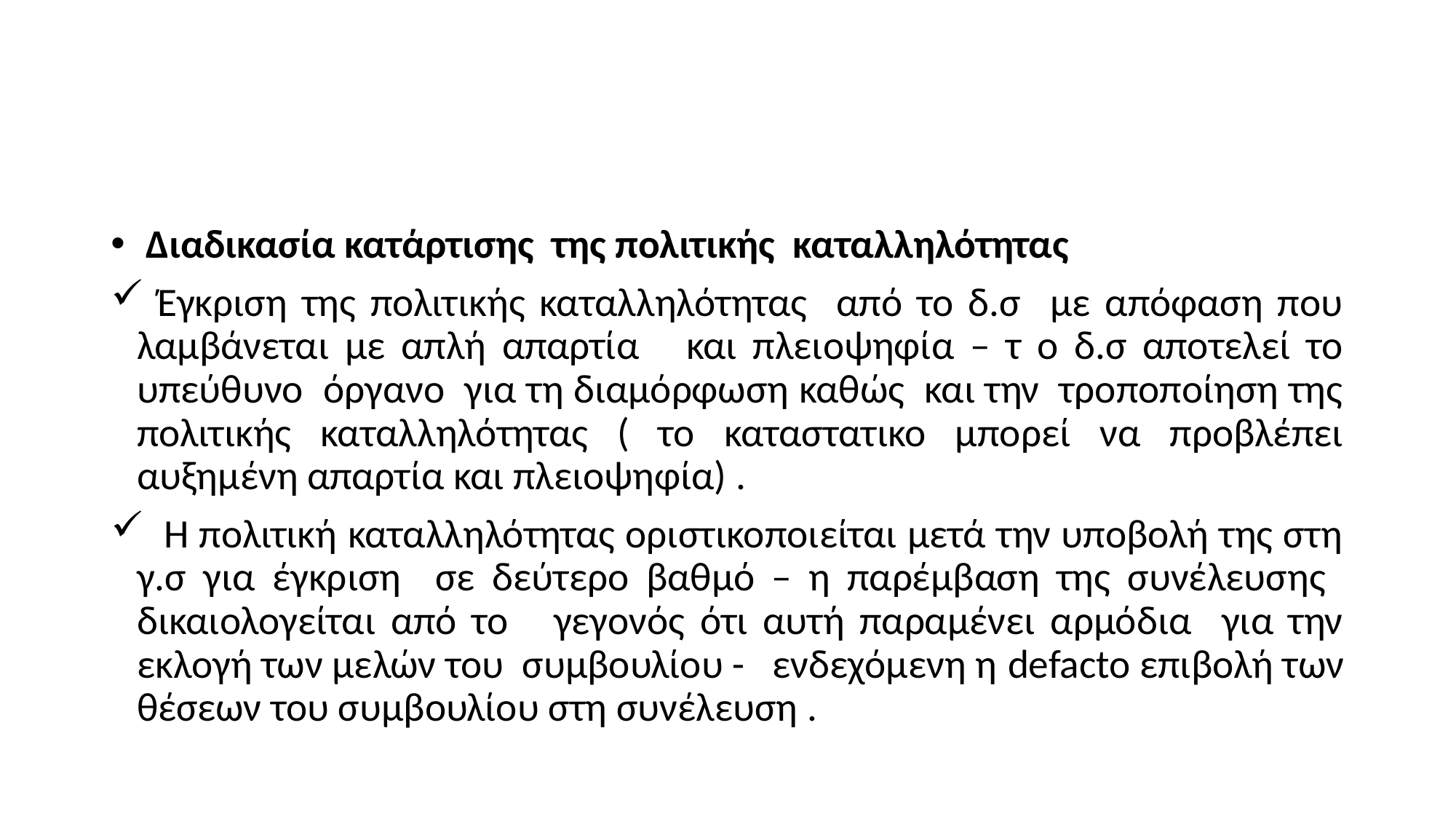

#
 Διαδικασία κατάρτισης  της πολιτικής  καταλληλότητας
 Έγκριση της πολιτικής καταλληλότητας  από το δ.σ  με απόφαση που λαμβάνεται με απλή απαρτία   και πλειοψηφία – τ ο δ.σ αποτελεί το υπεύθυνο  όργανο  για τη διαμόρφωση καθώς  και την  τροποποίηση της πολιτικής καταλληλότητας ( το καταστατικο μπορεί να προβλέπει αυξημένη απαρτία και πλειοψηφία) .
  Η πολιτική καταλληλότητας οριστικοποιείται μετά την υποβολή της στη γ.σ για έγκριση  σε δεύτερο βαθμό – η παρέμβαση της συνέλευσης  δικαιολογείται από το   γεγονός ότι αυτή παραμένει αρμόδια  για την εκλογή των μελών του  συμβουλίου -   ενδεχόμενη η defacto επιβολή των θέσεων του συμβουλίου στη συνέλευση .